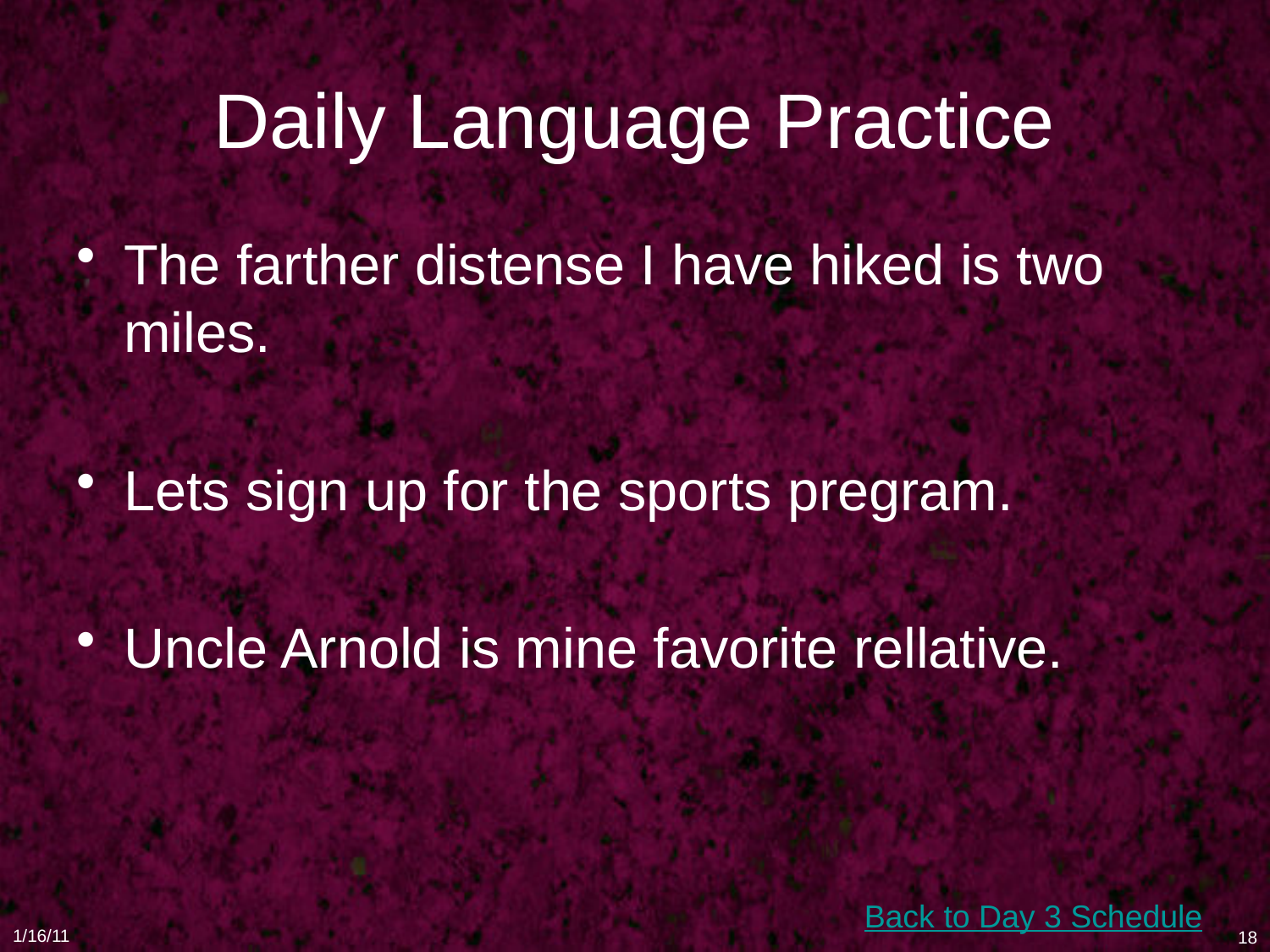

# Daily Language Practice
The farther distense I have hiked is two miles.

Lets sign up for the sports pregram.

Uncle Arnold is mine favorite rellative.
Back to Day 3 Schedule
1/16/11
18